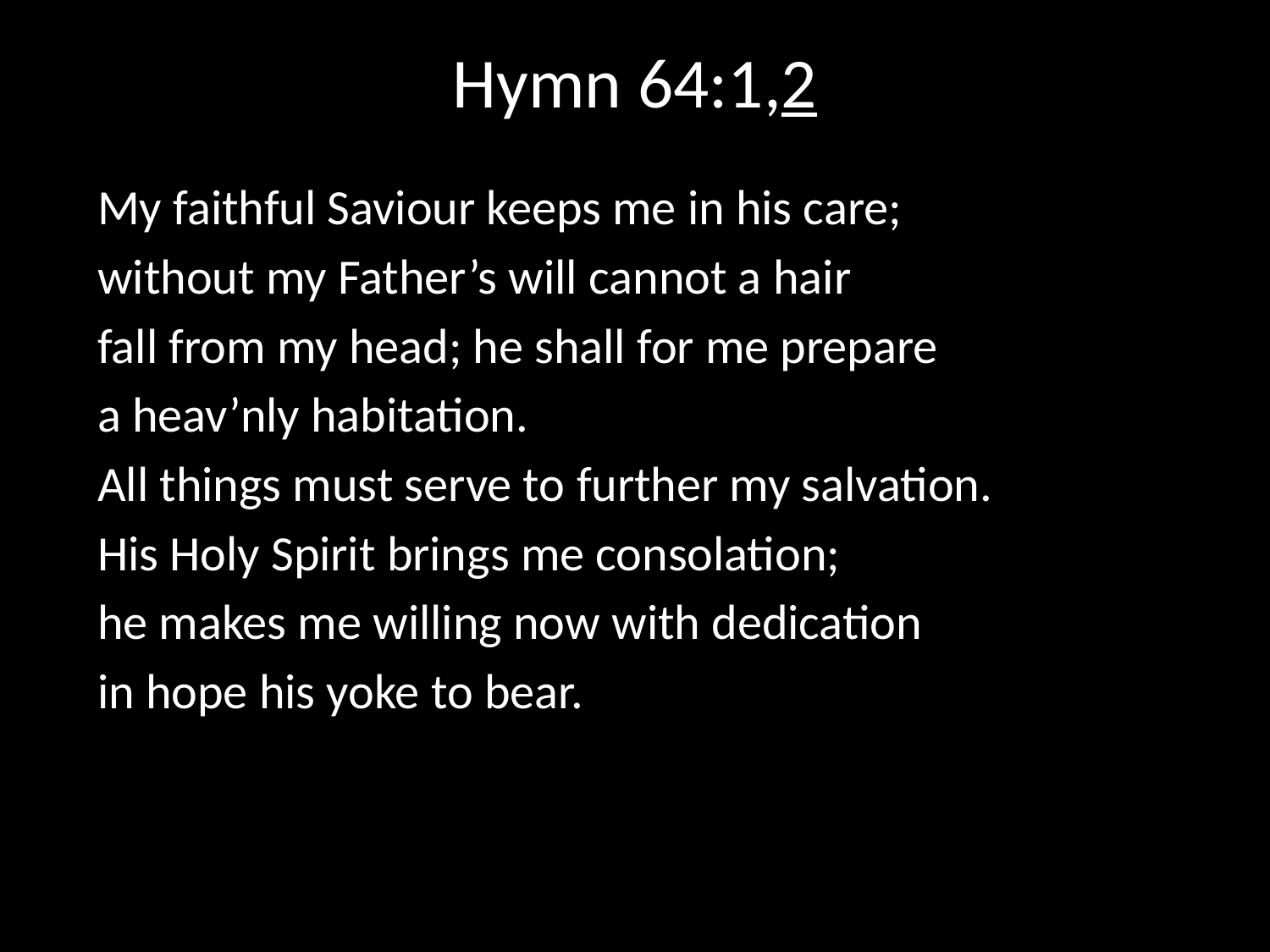

# Hymn 64:1,2
My faithful Saviour keeps me in his care;
without my Father’s will cannot a hair
fall from my head; he shall for me prepare
a heav’nly habitation.
All things must serve to further my salvation.
His Holy Spirit brings me consolation;
he makes me willing now with dedication
in hope his yoke to bear.